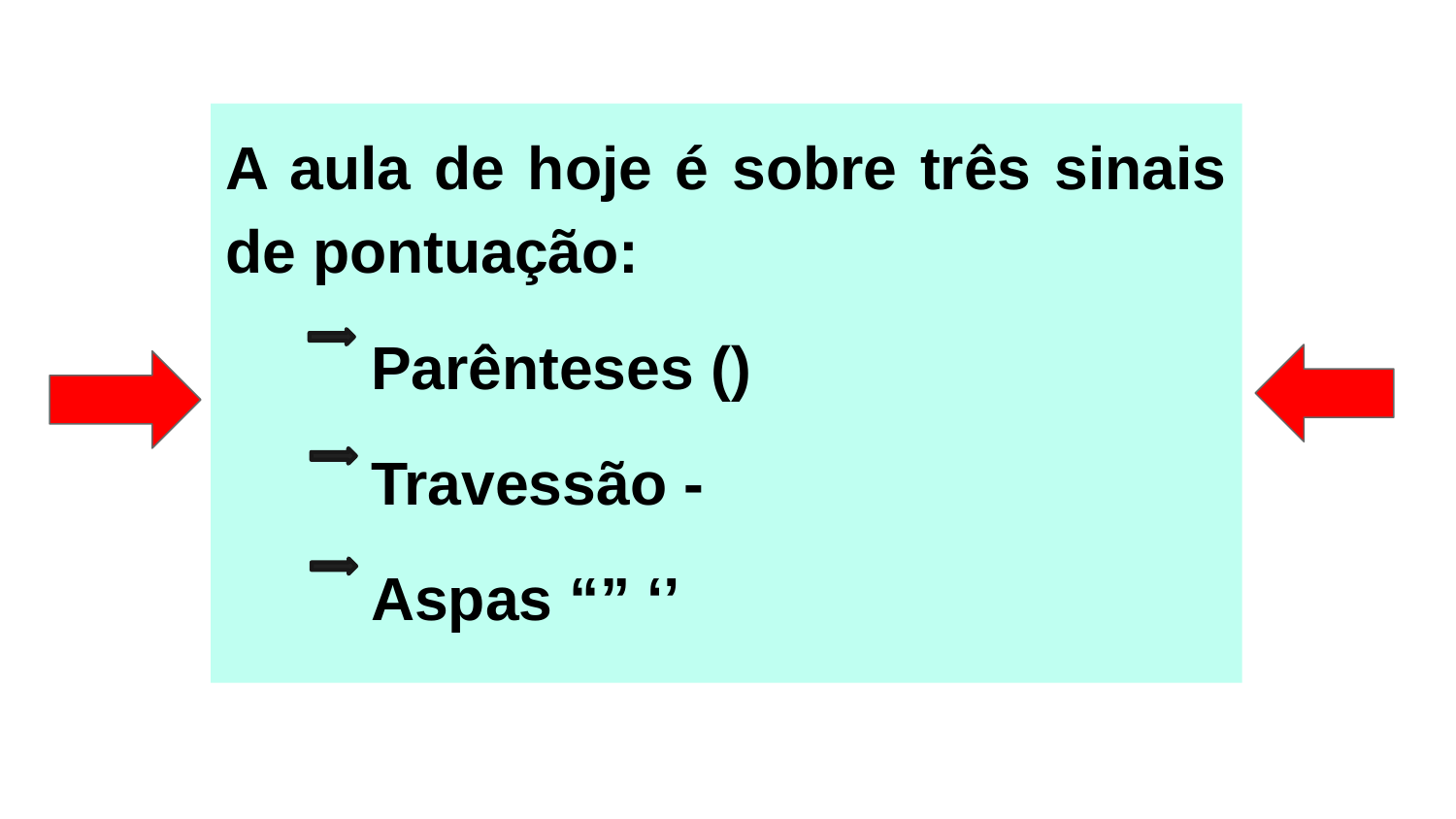

A aula de hoje é sobre três sinais de pontuação:
	Parênteses ()
	Travessão -
	Aspas “” ‘’